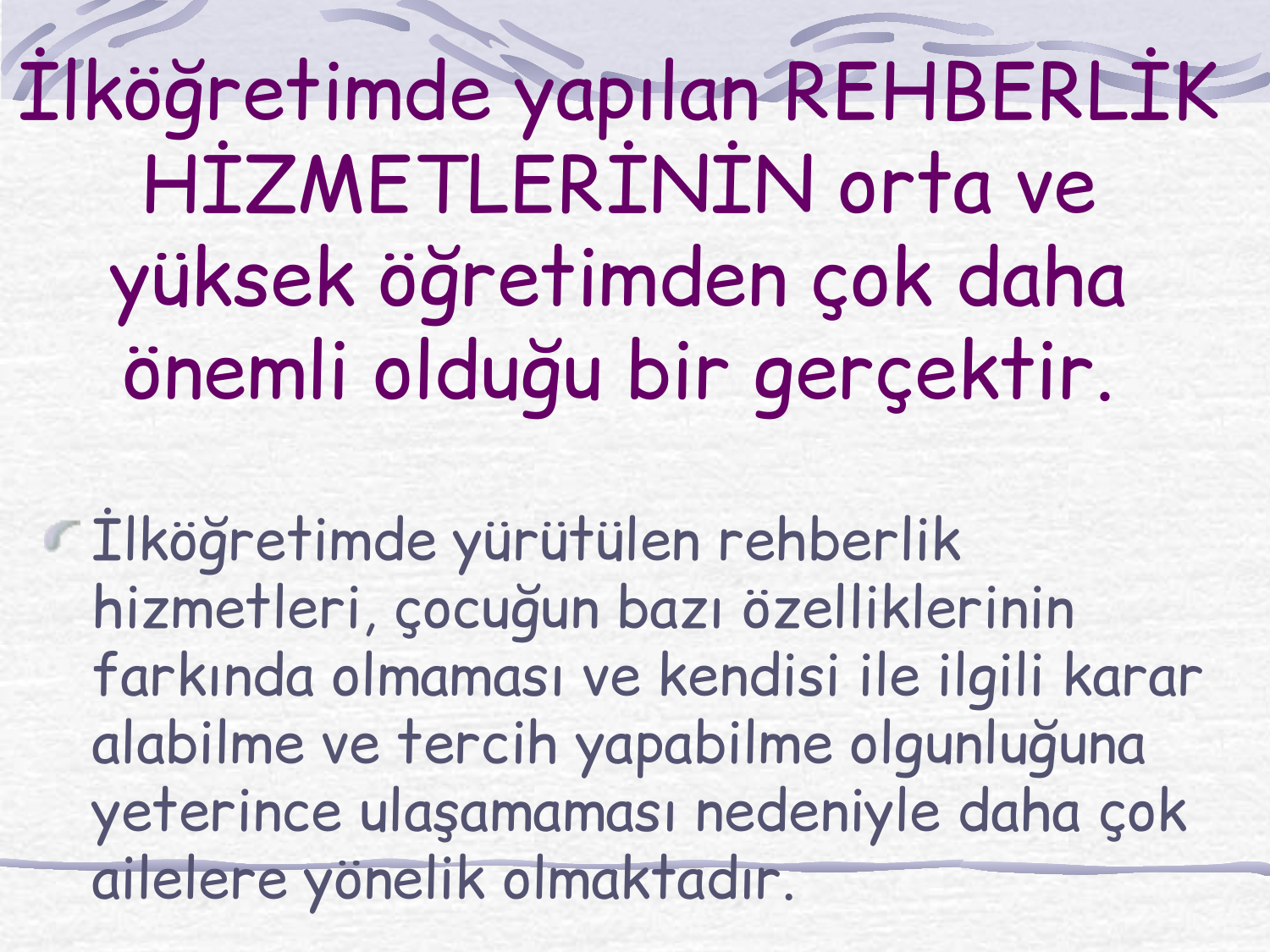

# İlköğretimde yapılan REHBERLİK HİZMETLERİNİN orta ve yüksek öğretimden çok daha önemli olduğu bir gerçektir.
İlköğretimde yürütülen rehberlik hizmetleri, çocuğun bazı özelliklerinin farkında olmaması ve kendisi ile ilgili karar alabilme ve tercih yapabilme olgunluğuna yeterince ulaşamaması nedeniyle daha çok ailelere yönelik olmaktadır.